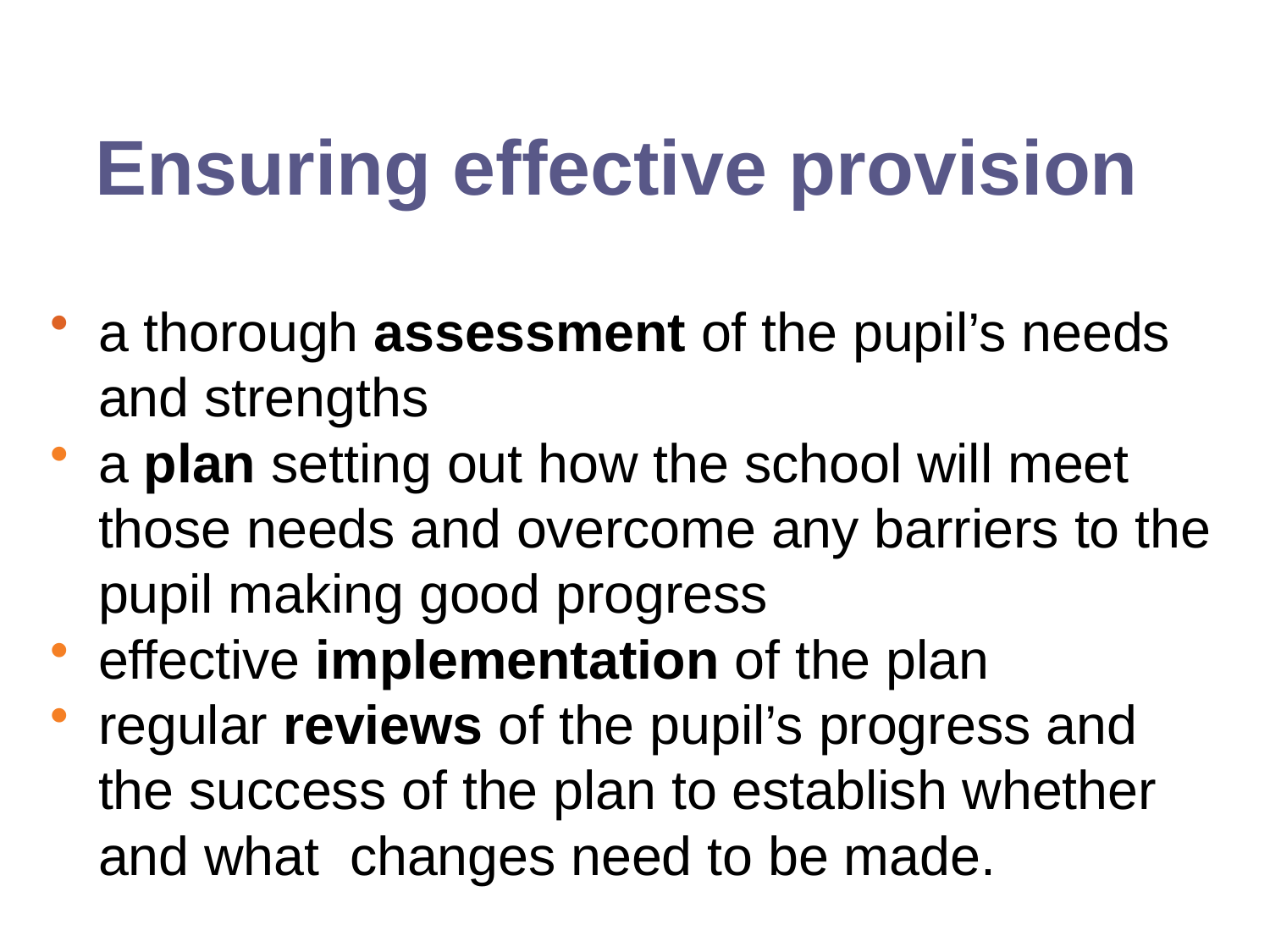

# Ensuring effective provision
a thorough assessment of the pupil’s needs and strengths
a plan setting out how the school will meet those needs and overcome any barriers to the pupil making good progress
effective implementation of the plan
regular reviews of the pupil’s progress and the success of the plan to establish whether and what  changes need to be made.